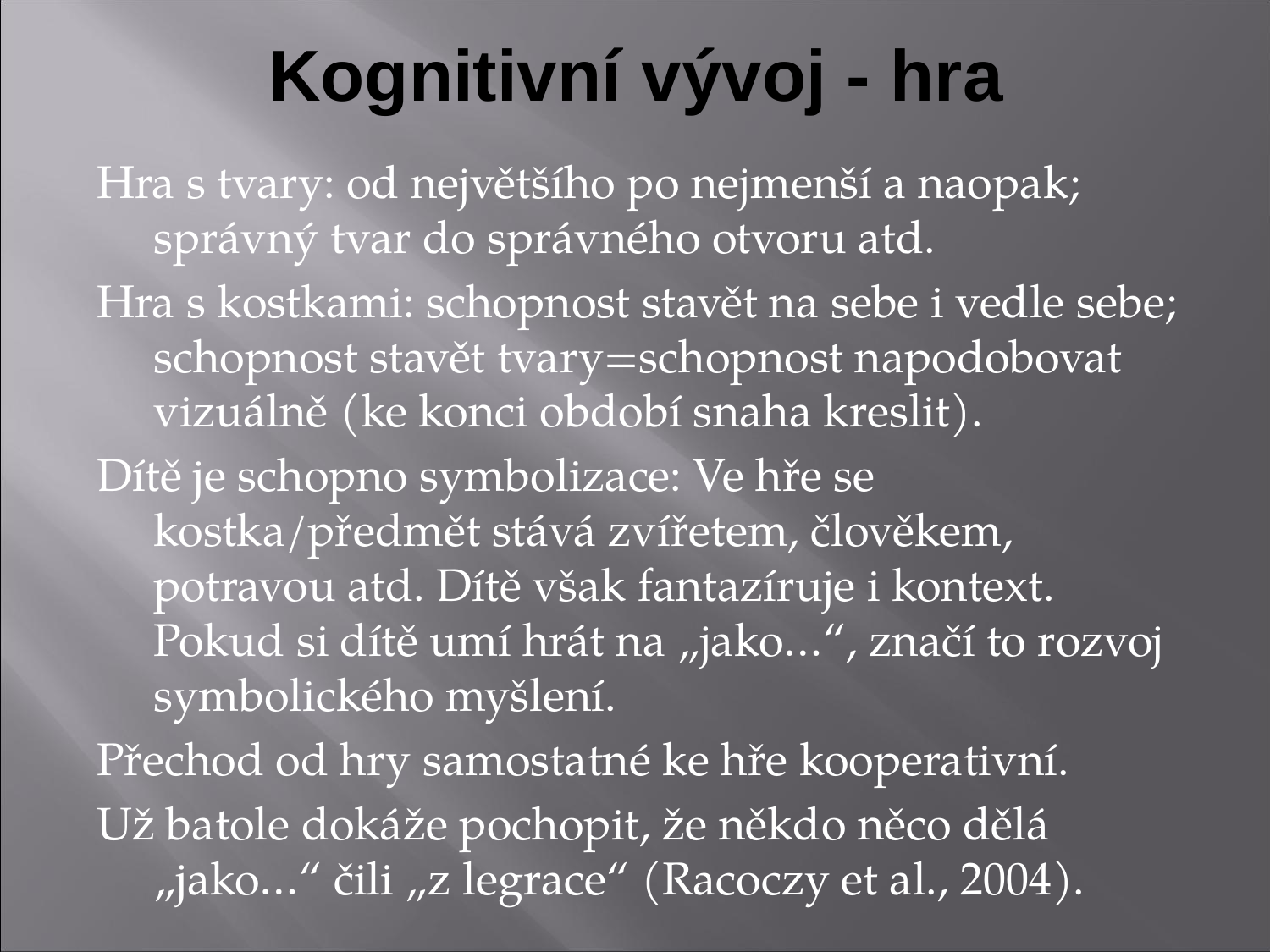

# Kognitivní vývoj - hra
Hra s tvary: od největšího po nejmenší a naopak; správný tvar do správného otvoru atd.
Hra s kostkami: schopnost stavět na sebe i vedle sebe; schopnost stavět tvary=schopnost napodobovat vizuálně (ke konci období snaha kreslit).
Dítě je schopno symbolizace: Ve hře se kostka/předmět stává zvířetem, člověkem, potravou atd. Dítě však fantazíruje i kontext. Pokud si dítě umí hrát na „jako…“, značí to rozvoj symbolického myšlení.
Přechod od hry samostatné ke hře kooperativní.
Už batole dokáže pochopit, že někdo něco dělá „jako…“ čili „z legrace“ (Racoczy et al., 2004).